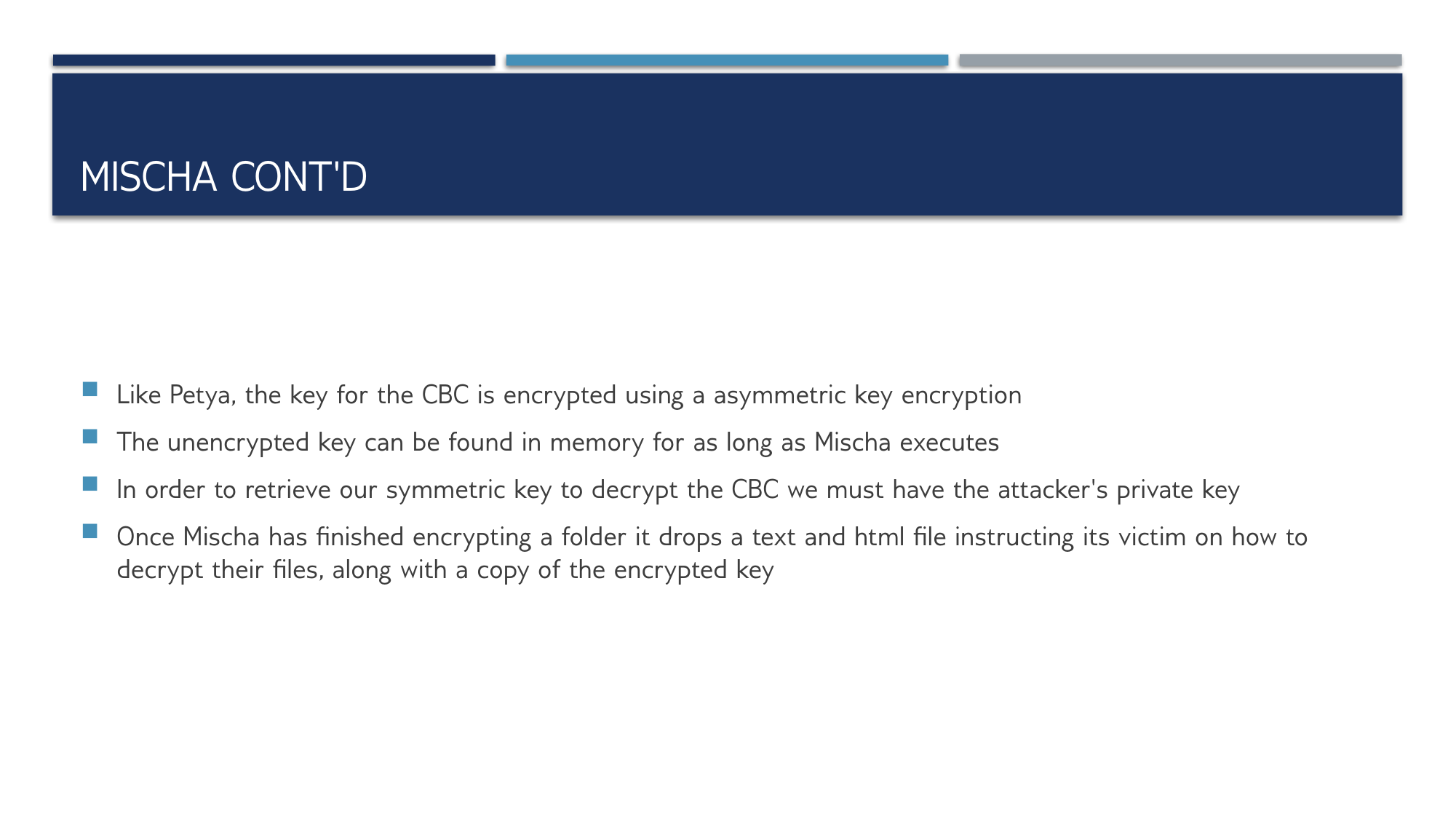

# MISCHA ConT'd
Like Petya, the key for the CBC is encrypted using a asymmetric key encryption
The unencrypted key can be found in memory for as long as Mischa executes
In order to retrieve our symmetric key to decrypt the CBC we must have the attacker's private key
Once Mischa has finished encrypting a folder it drops a text and html file instructing its victim on how to decrypt their files, along with a copy of the encrypted key